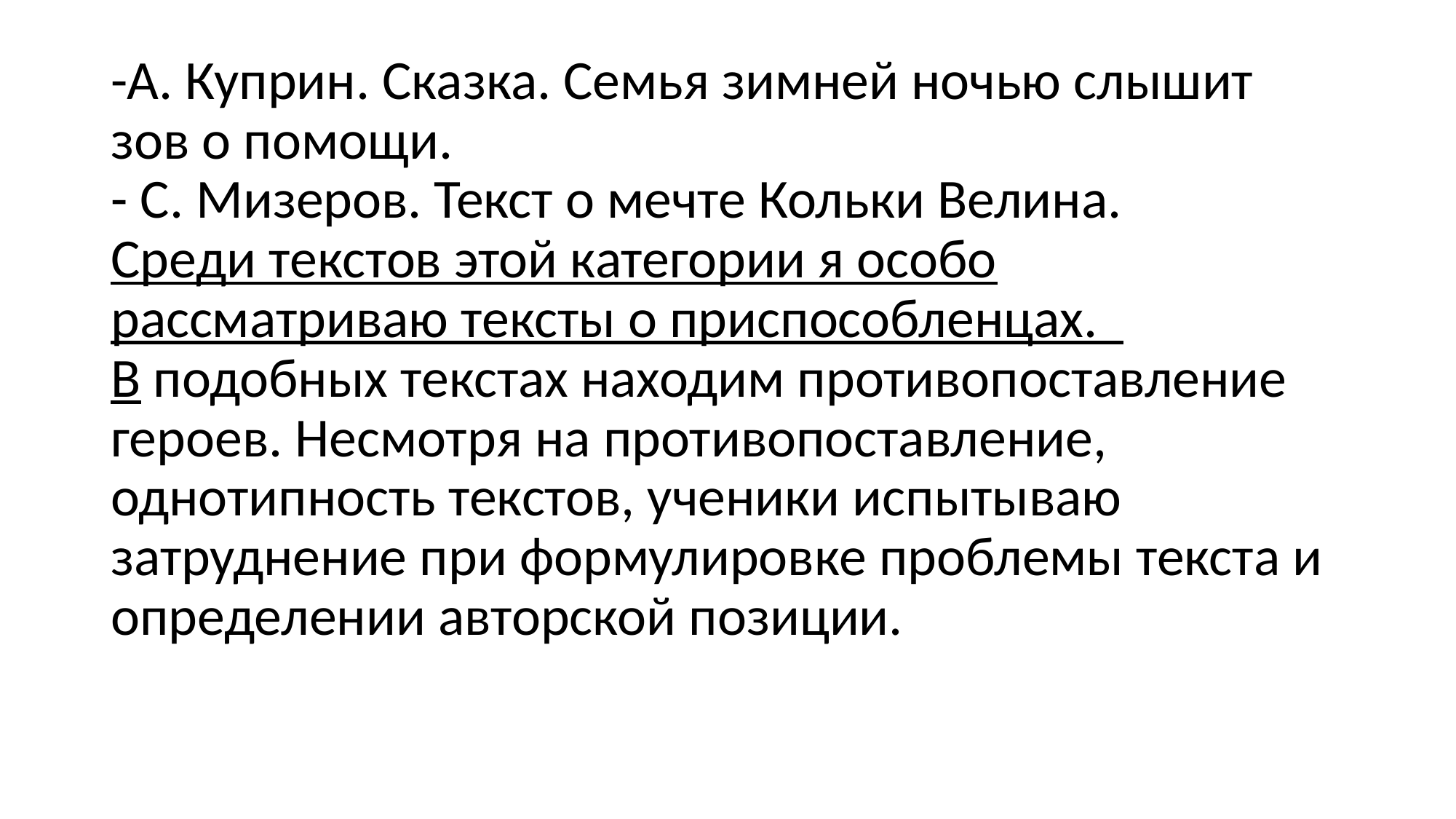

# -А. Куприн. Сказка. Семья зимней ночью слышит зов о помощи. - С. Мизеров. Текст о мечте Кольки Велина. Среди текстов этой категории я особо рассматриваю тексты о приспособленцах. В подобных текстах находим противопоставление героев. Несмотря на противопоставление, однотипность текстов, ученики испытываю затруднение при формулировке проблемы текста и определении авторской позиции.